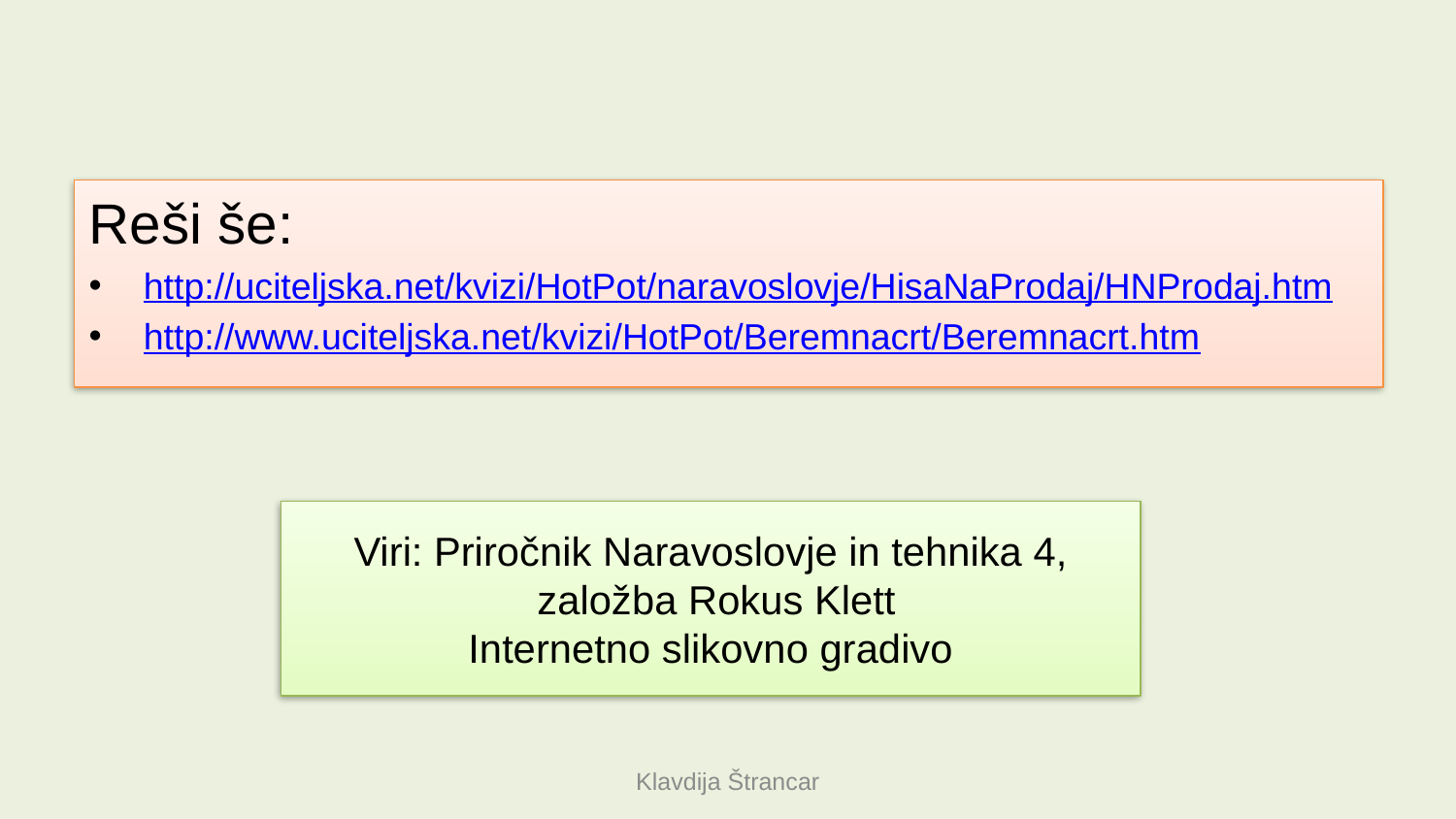

Reši še:
http://uciteljska.net/kvizi/HotPot/naravoslovje/HisaNaProdaj/HNProdaj.htm
http://www.uciteljska.net/kvizi/HotPot/Beremnacrt/Beremnacrt.htm

# Viri: Priročnik Naravoslovje in tehnika 4, založba Rokus Klett Internetno slikovno gradivo
Klavdija Štrancar